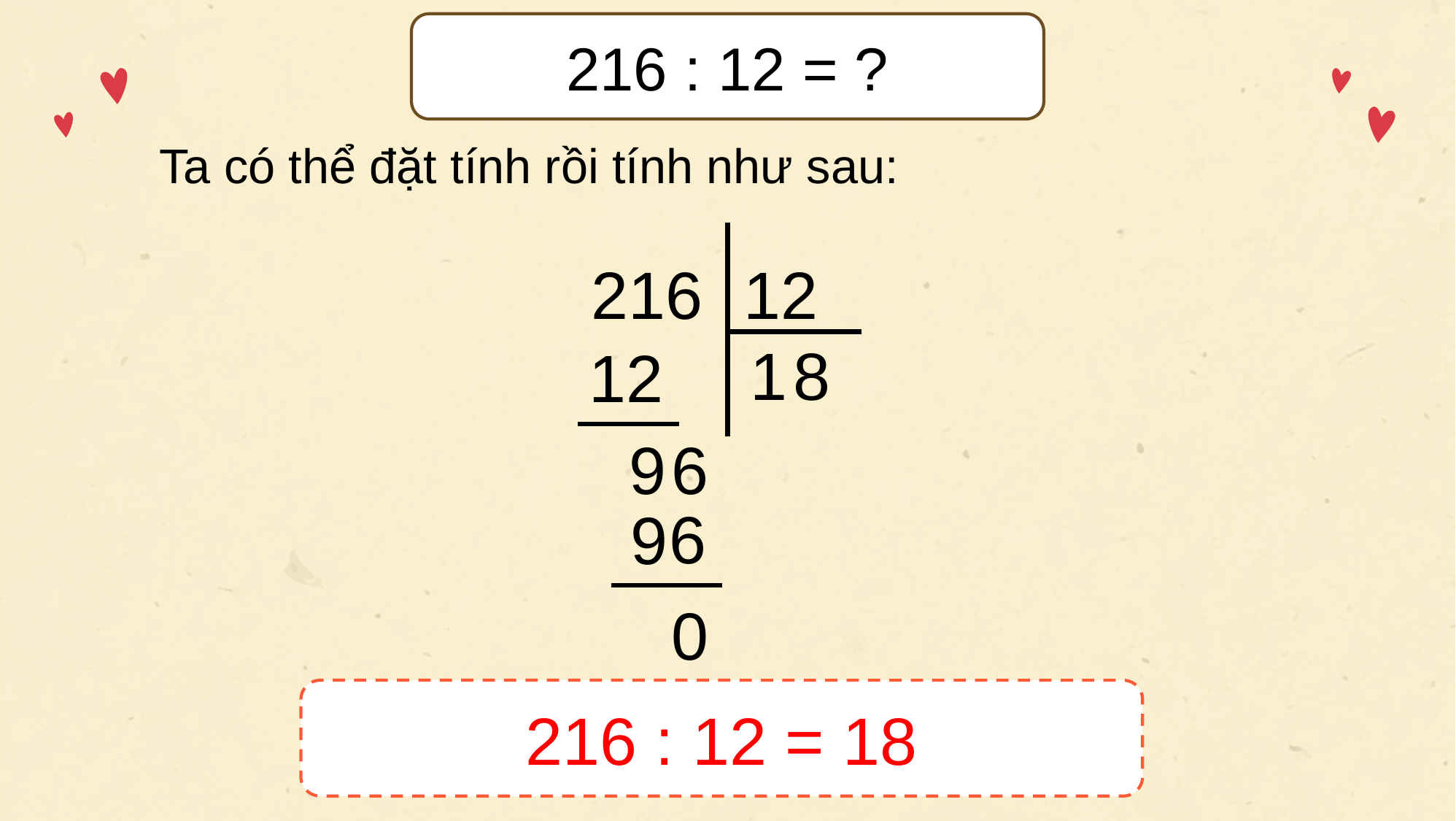

216 : 12 = ?
Ta có thể đặt tính rồi tính như sau:
216
12
1
8
12
9
6
6
9
0
216 : 12 = 18